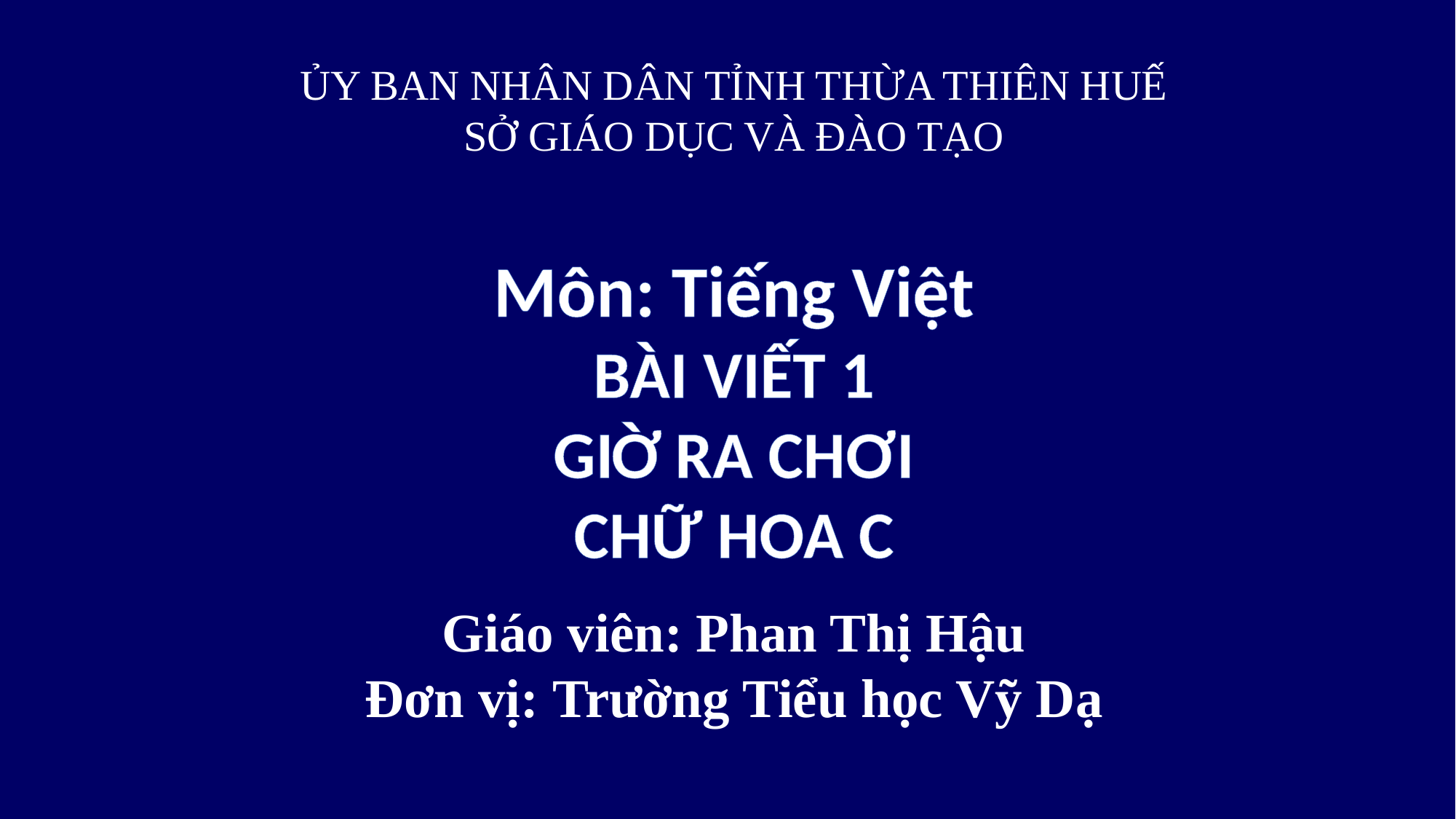

ỦY BAN NHÂN DÂN TỈNH THỪA THIÊN HUẾ
SỞ GIÁO DỤC VÀ ĐÀO TẠO
Môn: Tiếng Việt
BÀI VIẾT 1
GIỜ RA CHƠI
CHỮ HOA C
Giáo viên: Phan Thị Hậu
Đơn vị: Trường Tiểu học Vỹ Dạ